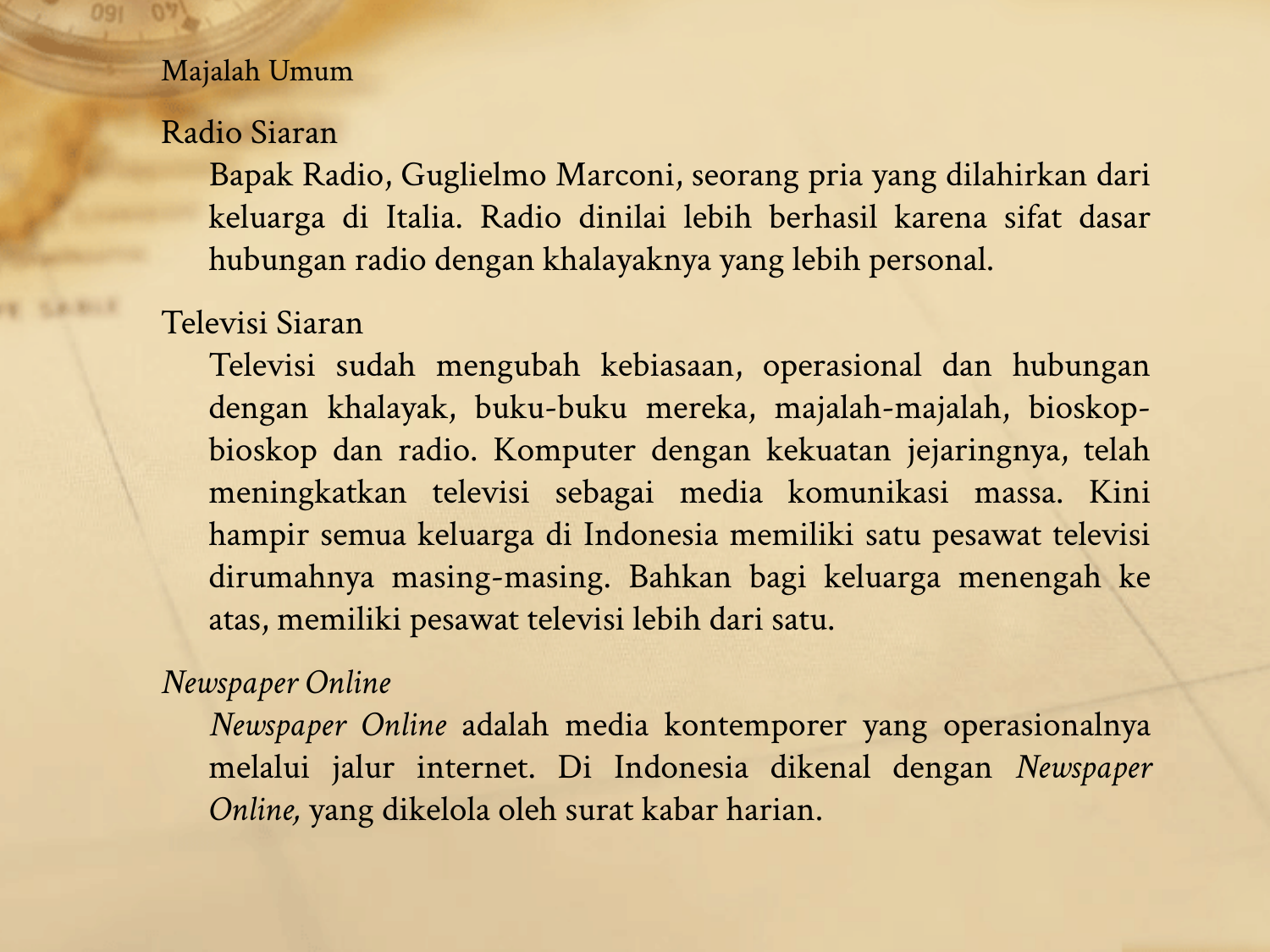

Majalah Umum
Radio Siaran
Bapak Radio, Guglielmo Marconi, seorang pria yang dilahirkan dari keluarga di Italia. Radio dinilai lebih berhasil karena sifat dasar hubungan radio dengan khalayaknya yang lebih personal.
Televisi Siaran
	Televisi sudah mengubah kebiasaan, operasional dan hubungan dengan khalayak, buku-buku mereka, majalah-majalah, bioskop-bioskop dan radio. Komputer dengan kekuatan jejaringnya, telah meningkatkan televisi sebagai media komunikasi massa. Kini hampir semua keluarga di Indonesia memiliki satu pesawat televisi dirumahnya masing-masing. Bahkan bagi keluarga menengah ke atas, memiliki pesawat televisi lebih dari satu.
Newspaper Online
Newspaper Online adalah media kontemporer yang operasionalnya melalui jalur internet. Di Indonesia dikenal dengan Newspaper Online, yang dikelola oleh surat kabar harian.